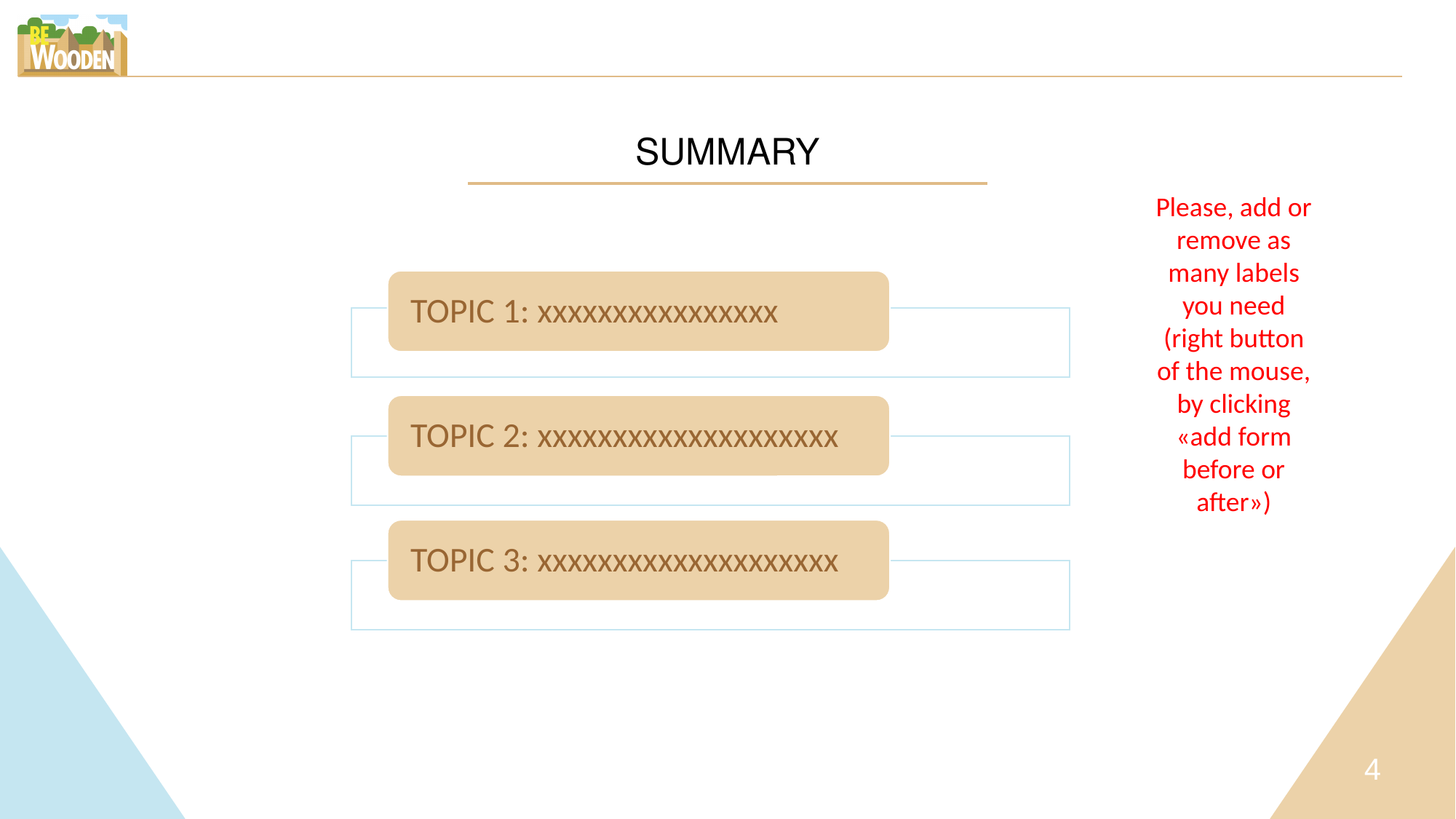

SUMMARY
Please, add or remove as many labels you need (right button of the mouse, by clicking «add form before or after»)

TOPIC 1: xxxxxxxxxxxxxxxx

TOPIC 2: xxxxxxxxxxxxxxxxxxxx

TOPIC 3: xxxxxxxxxxxxxxxxxxxx